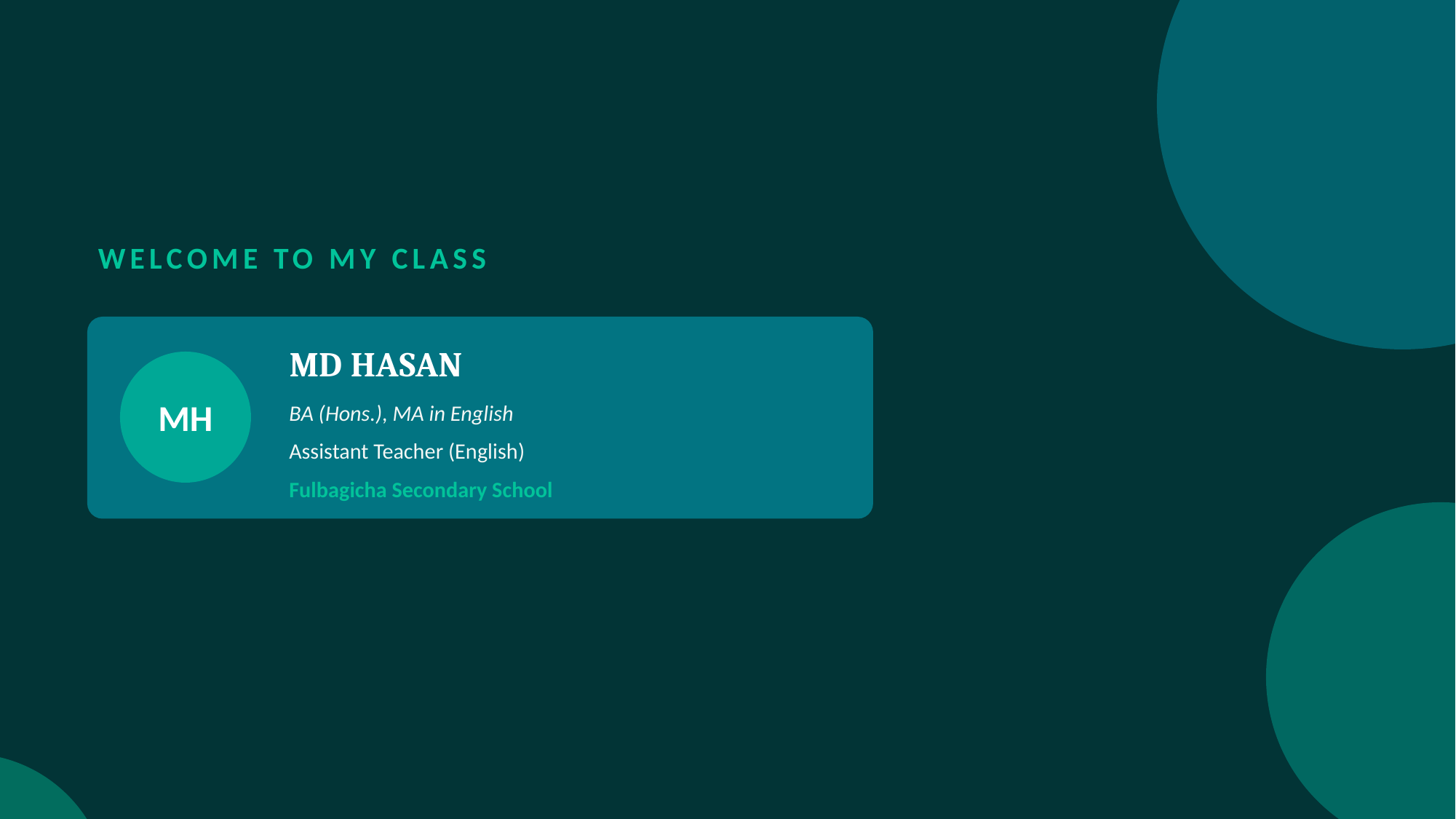

WELCOME TO MY CLASS

MD HASAN

MH
BA (Hons.), MA in English
Assistant Teacher (English)
Fulbagicha Secondary School